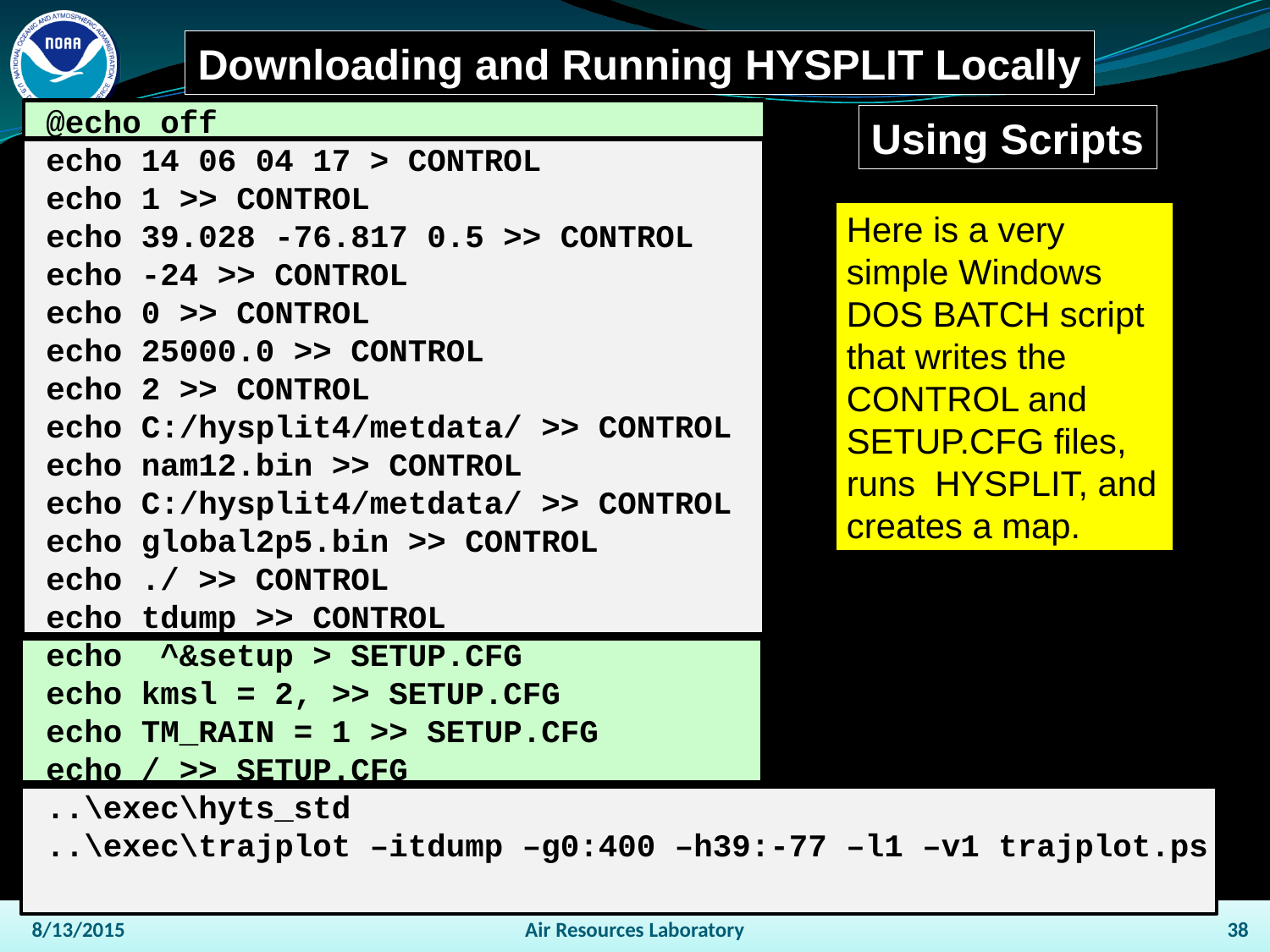

Downloading and Running HYSPLIT Locally
@echo off
echo 14 06 04 17 > CONTROL
echo 1 >> CONTROL
echo 39.028 -76.817 0.5 >> CONTROL
echo -24 >> CONTROL
echo 0 >> CONTROL
echo 25000.0 >> CONTROL
echo 2 >> CONTROL
echo C:/hysplit4/metdata/ >> CONTROL
echo nam12.bin >> CONTROL
echo C:/hysplit4/metdata/ >> CONTROL
echo global2p5.bin >> CONTROL
echo ./ >> CONTROL
echo tdump >> CONTROL
echo  ^&setup > SETUP.CFG
echo kmsl = 2, >> SETUP.CFG
echo TM_RAIN = 1 >> SETUP.CFG
echo / >> SETUP.CFG
..\exec\hyts_std
..\exec\trajplot –itdump –g0:400 –h39:-77 –l1 –v1 trajplot.ps

Using Scripts

Here is a very simple Windows DOS BATCH script that writes the CONTROL and SETUP.CFG files, runs  HYSPLIT, and creates a map.

8/13/2015
Air Resources Laboratory
38